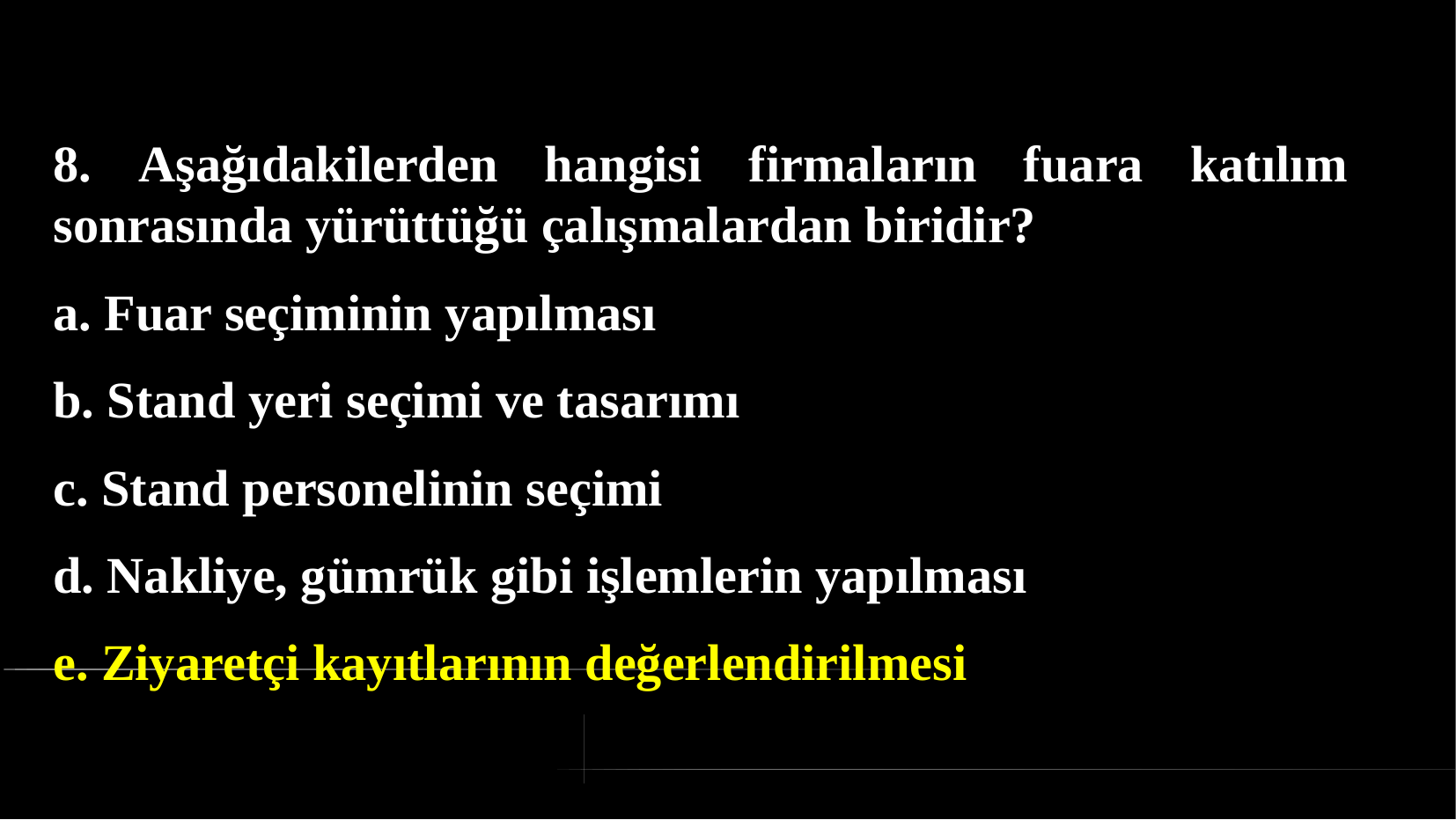

# 8. Aşağıdakilerden hangisi firmaların fuara katılım sonrasında yürüttüğü çalışmalardan biridir?
a. Fuar seçiminin yapılması
b. Stand yeri seçimi ve tasarımı
c. Stand personelinin seçimi
d. Nakliye, gümrük gibi işlemlerin yapılması
e. Ziyaretçi kayıtlarının değerlendirilmesi